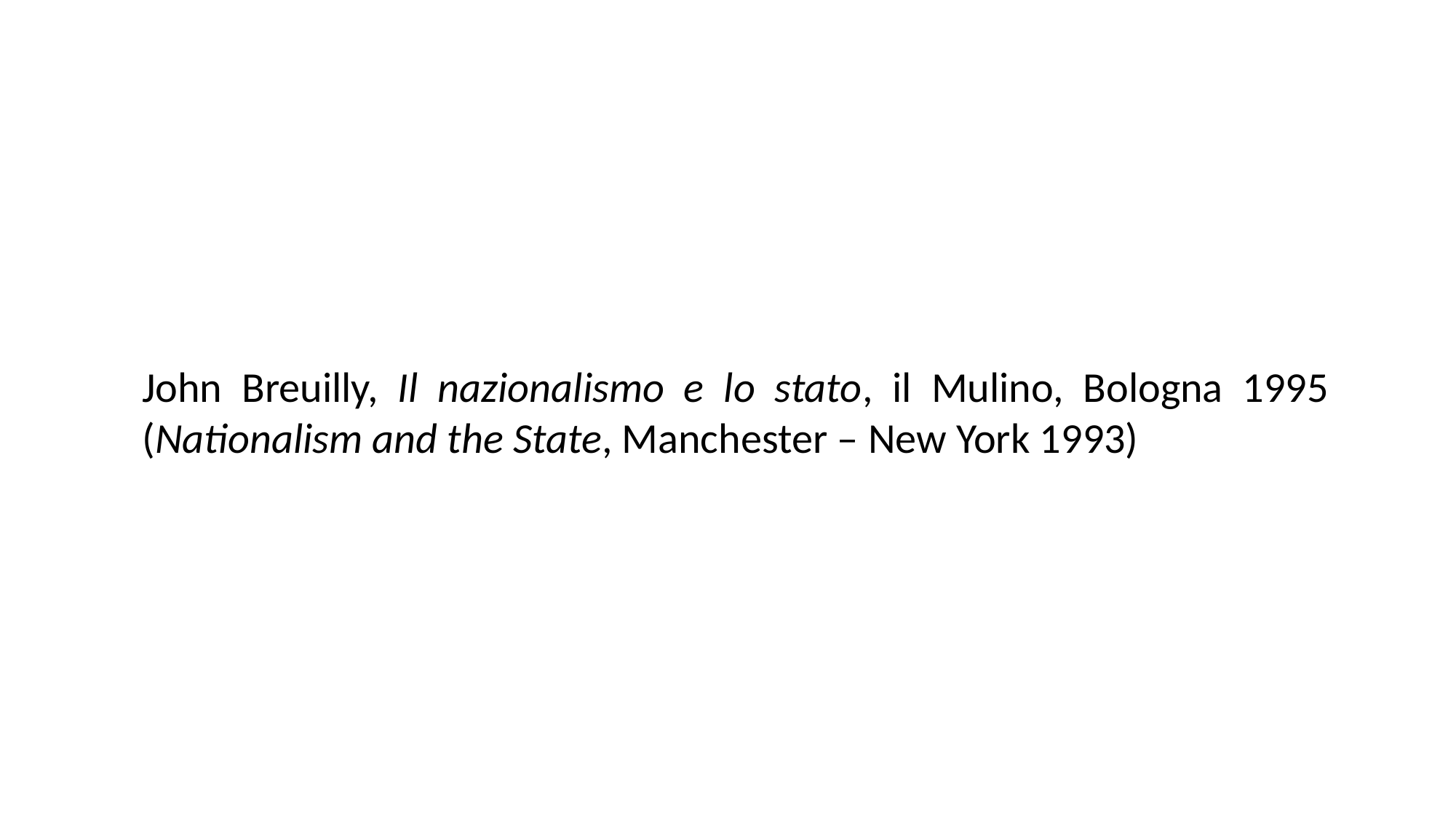

# John Breuilly, Il nazionalismo e lo stato, il Mulino, Bologna 1995 (Nationalism and the State, Manchester – New York 1993)